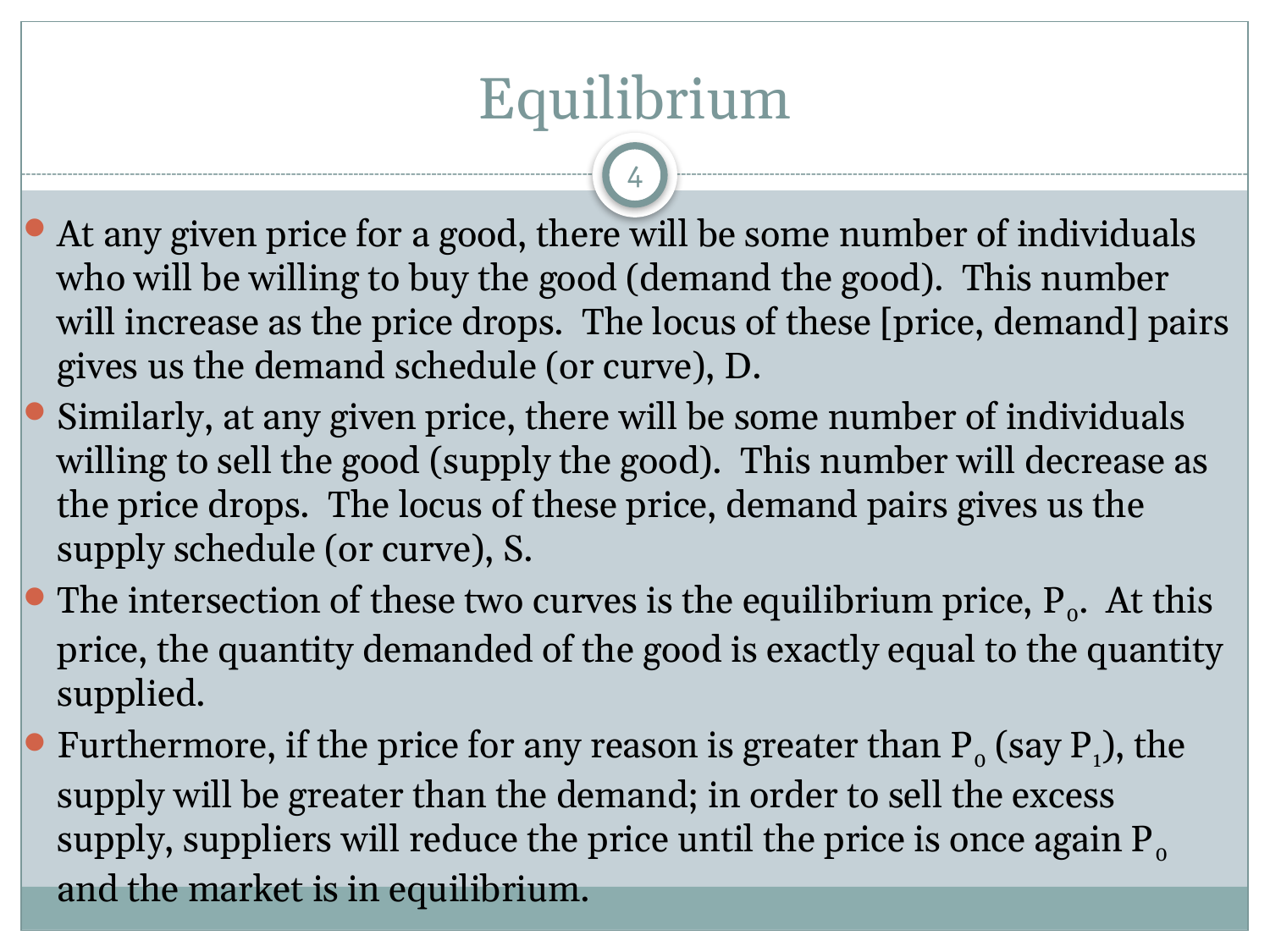

# Equilibrium
4
At any given price for a good, there will be some number of individuals who will be willing to buy the good (demand the good).  This number will increase as the price drops.  The locus of these [price, demand] pairs gives us the demand schedule (or curve), D.
Similarly, at any given price, there will be some number of individuals willing to sell the good (supply the good).  This number will decrease as the price drops.  The locus of these price, demand pairs gives us the supply schedule (or curve), S.
The intersection of these two curves is the equilibrium price, P0.  At this price, the quantity demanded of the good is exactly equal to the quantity supplied.
Furthermore, if the price for any reason is greater than P0 (say P1), the supply will be greater than the demand; in order to sell the excess supply, suppliers will reduce the price until the price is once again P0 and the market is in equilibrium.